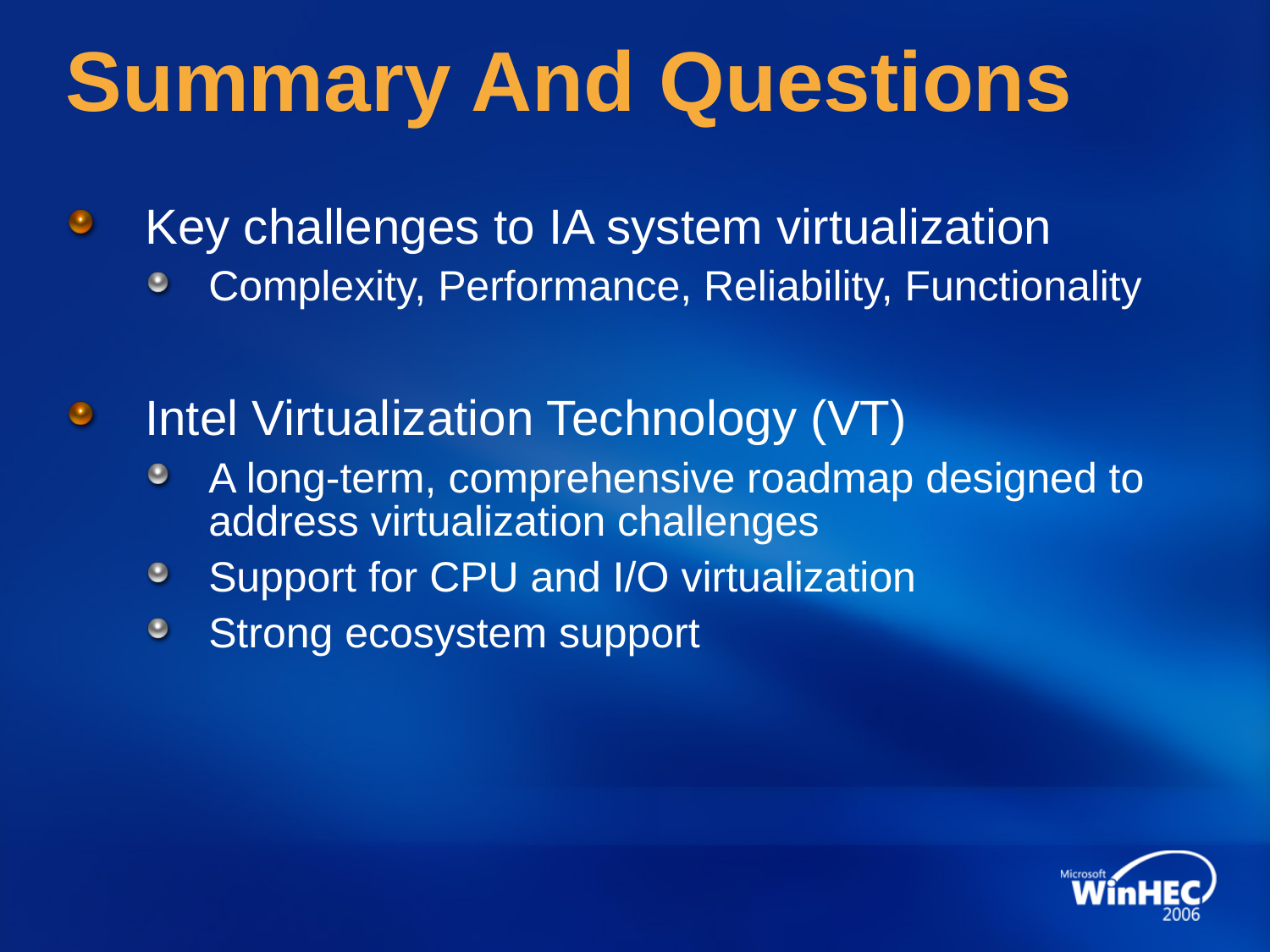

# Summary And Questions
Key challenges to IA system virtualization
Complexity, Performance, Reliability, Functionality

Intel Virtualization Technology (VT)
A long-term, comprehensive roadmap designed to address virtualization challenges
Support for CPU and I/O virtualization
Strong ecosystem support